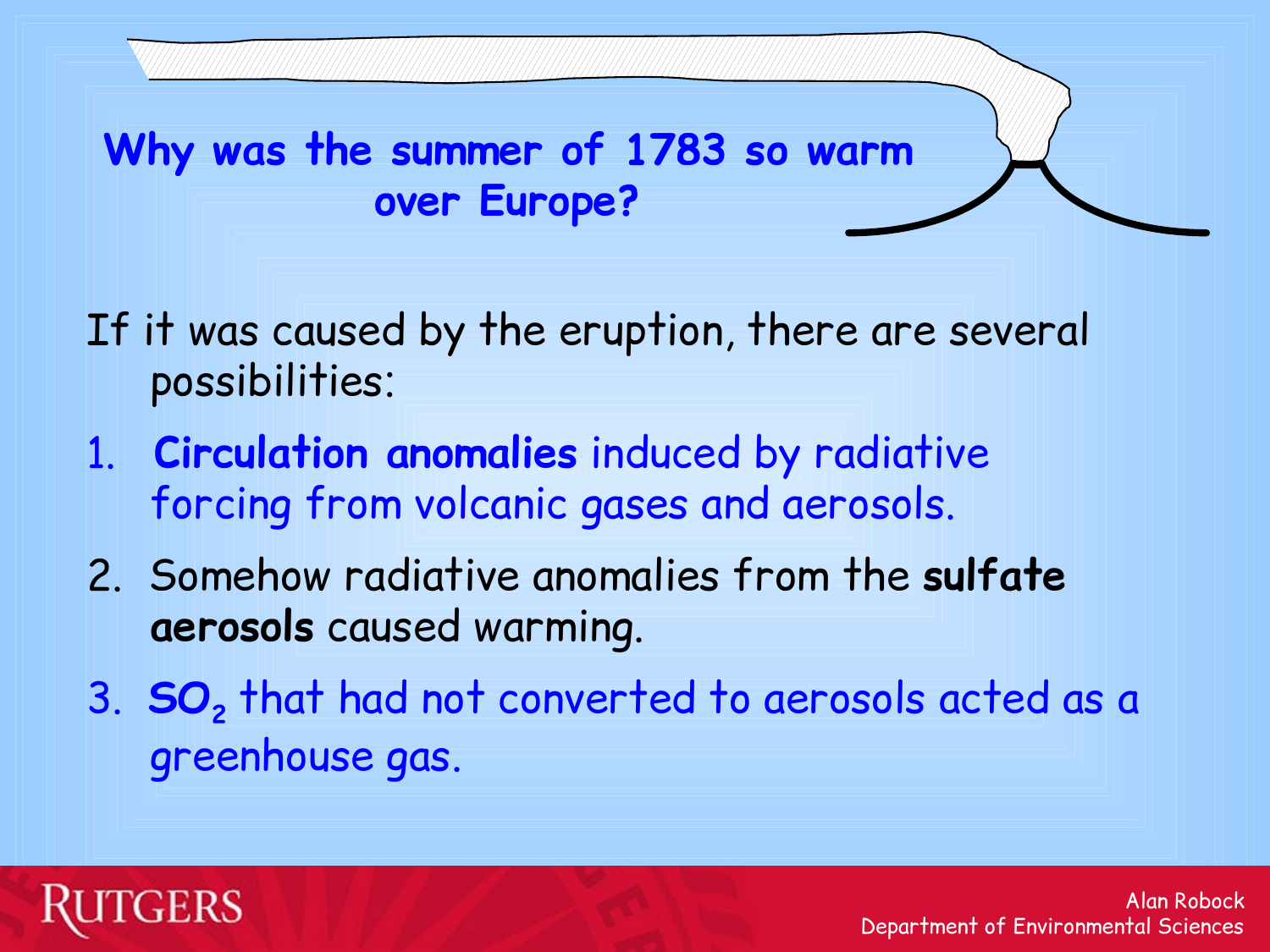

Why was the summer of 1783 so warm
over Europe?
If it was caused by the eruption, there are several possibilities:
1.   Circulation anomalies induced by radiative forcing from volcanic gases and aerosols.
2.  Somehow radiative anomalies from the sulfate aerosols caused warming.
3.  SO2 that had not converted to aerosols acted as a greenhouse gas.